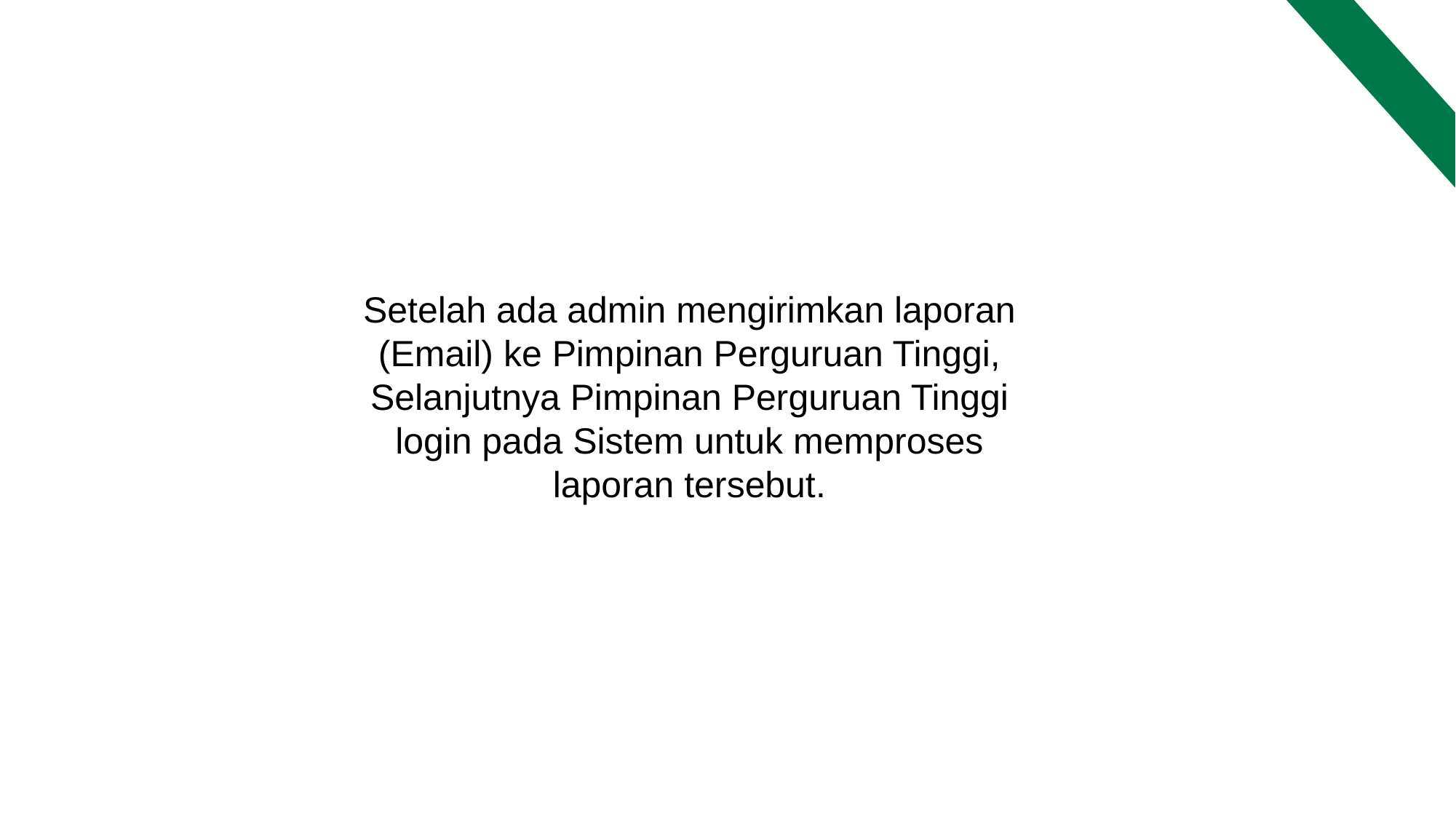

Setelah ada admin mengirimkan laporan (Email) ke Pimpinan Perguruan Tinggi, Selanjutnya Pimpinan Perguruan Tinggi login pada Sistem untuk memproses laporan tersebut.